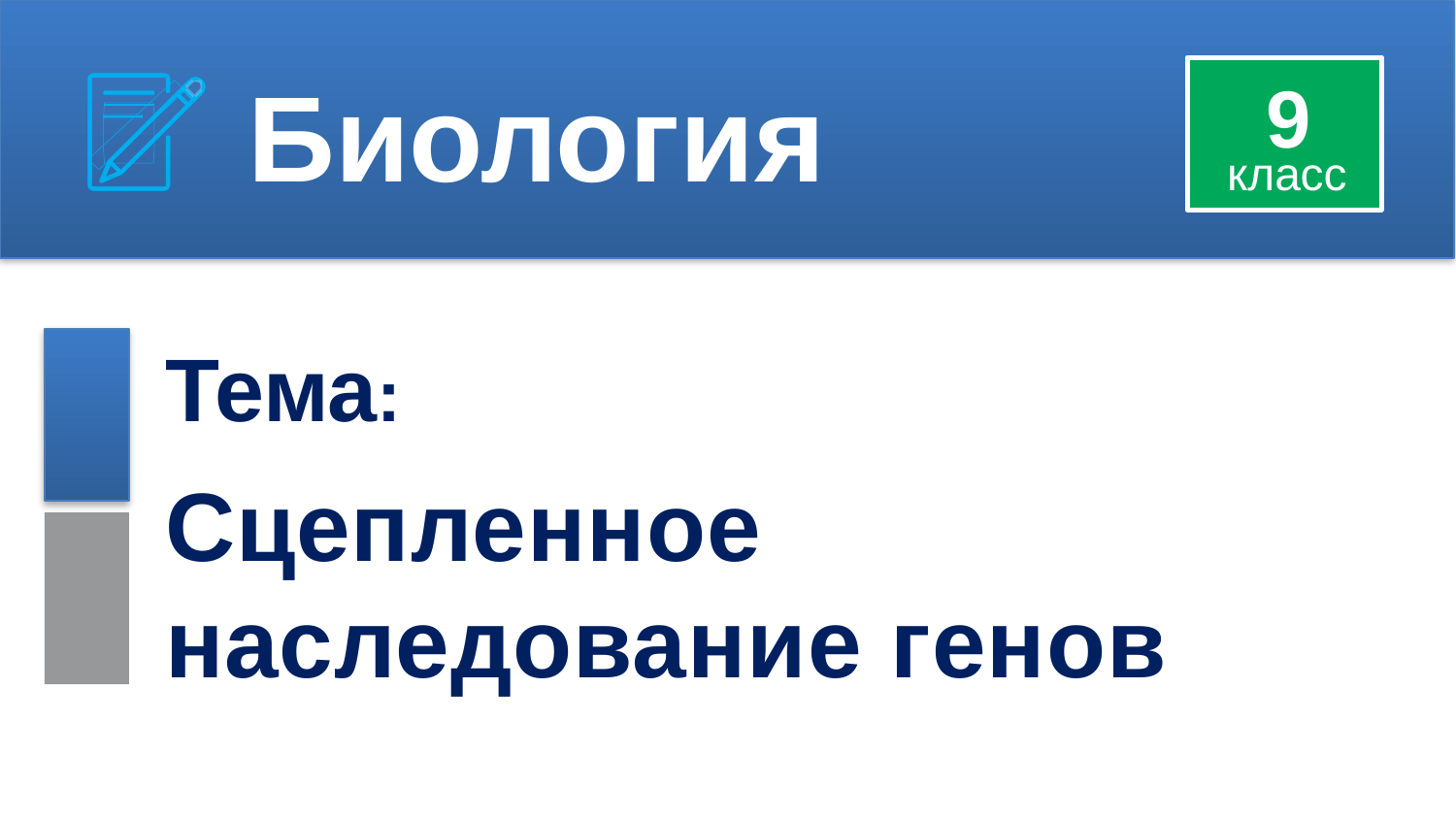

Биология

9

класс

Тема:
Сцепленное наследование генов